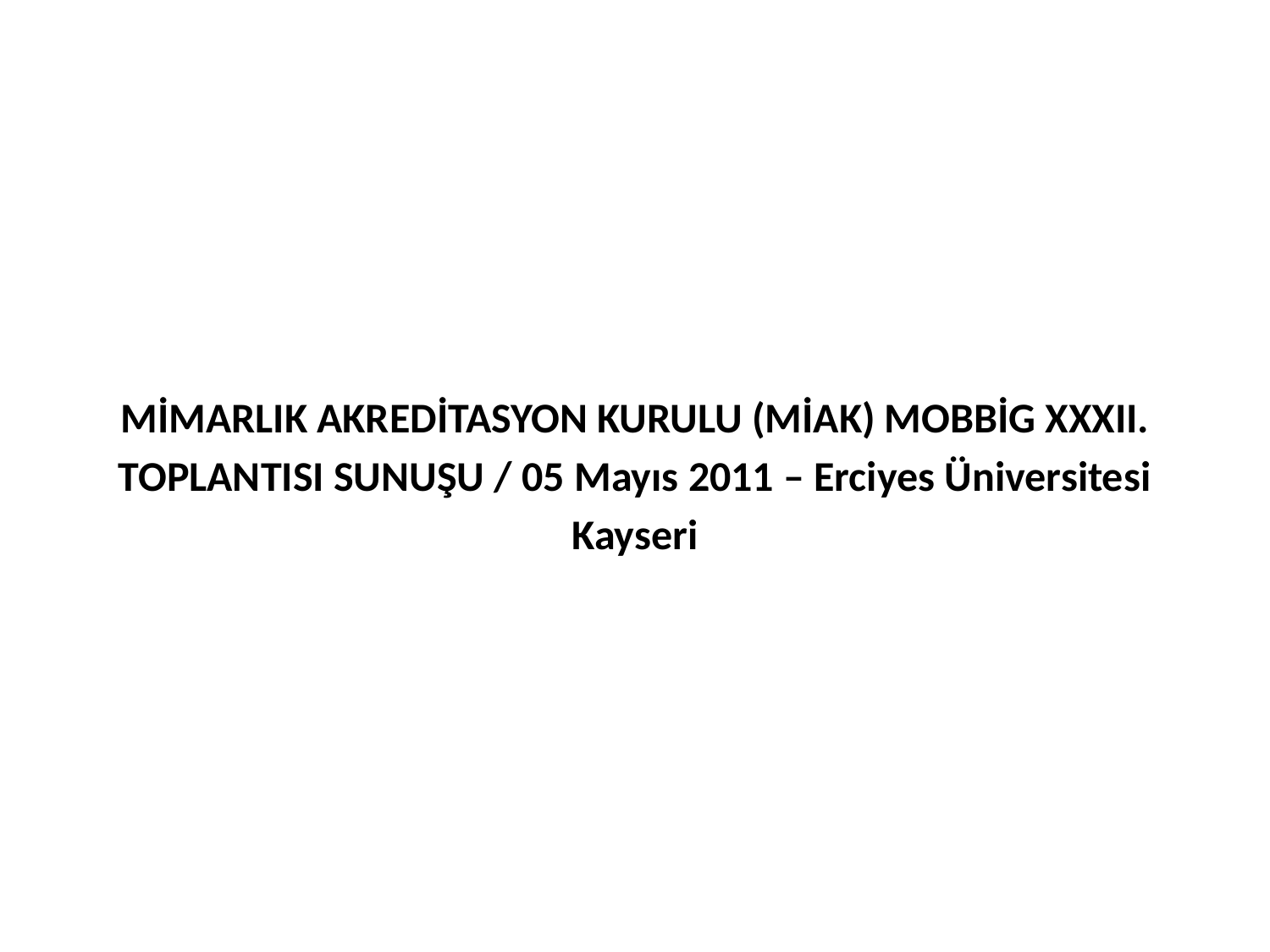

# MİMARLIK AKREDİTASYON KURULU (MİAK) MOBBİG XXXII. TOPLANTISI SUNUŞU / 05 Mayıs 2011 – Erciyes Üniversitesi Kayseri